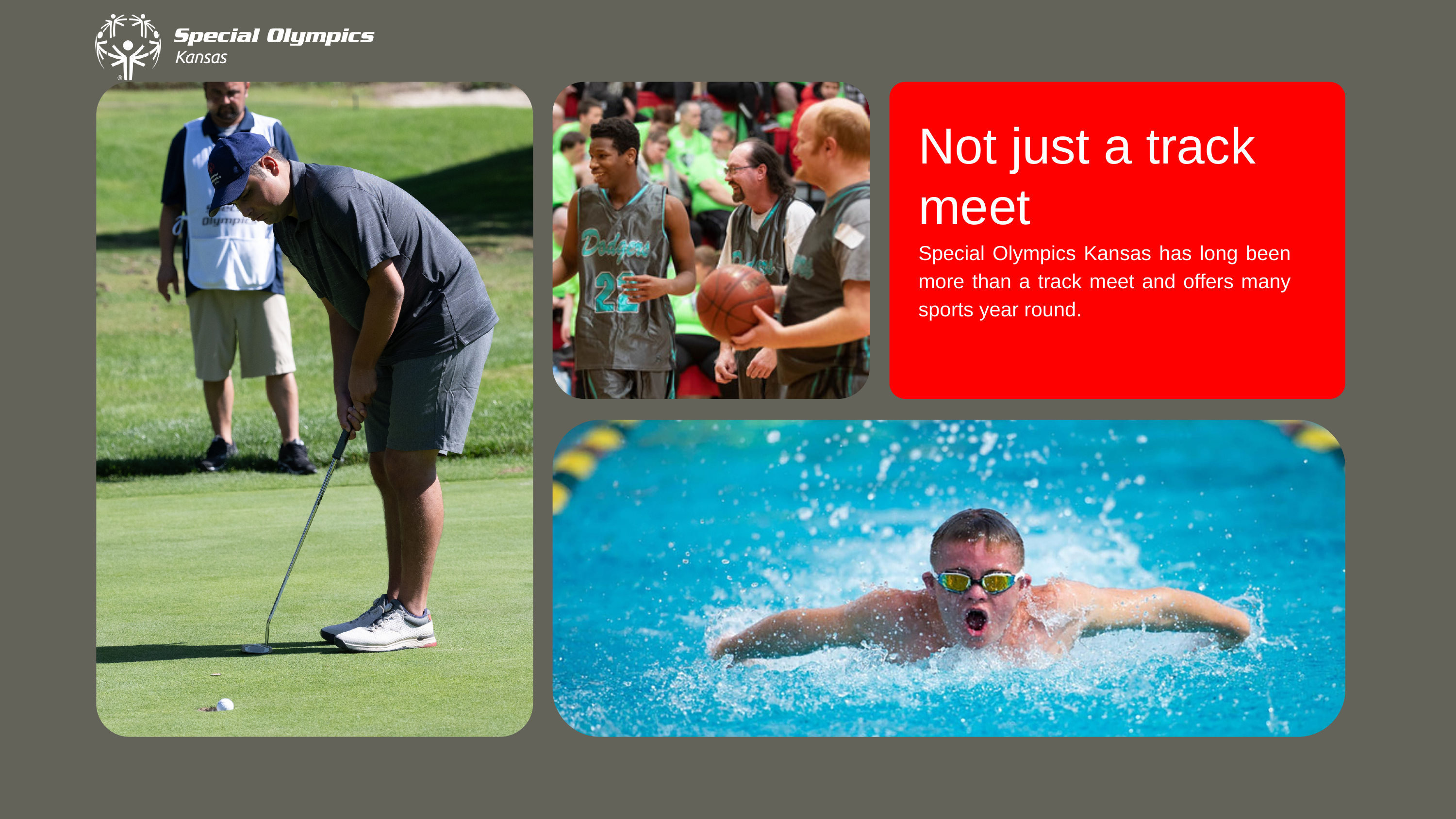

Not just a track meet
Special Olympics Kansas has long been more than a track meet and offers many sports year round.